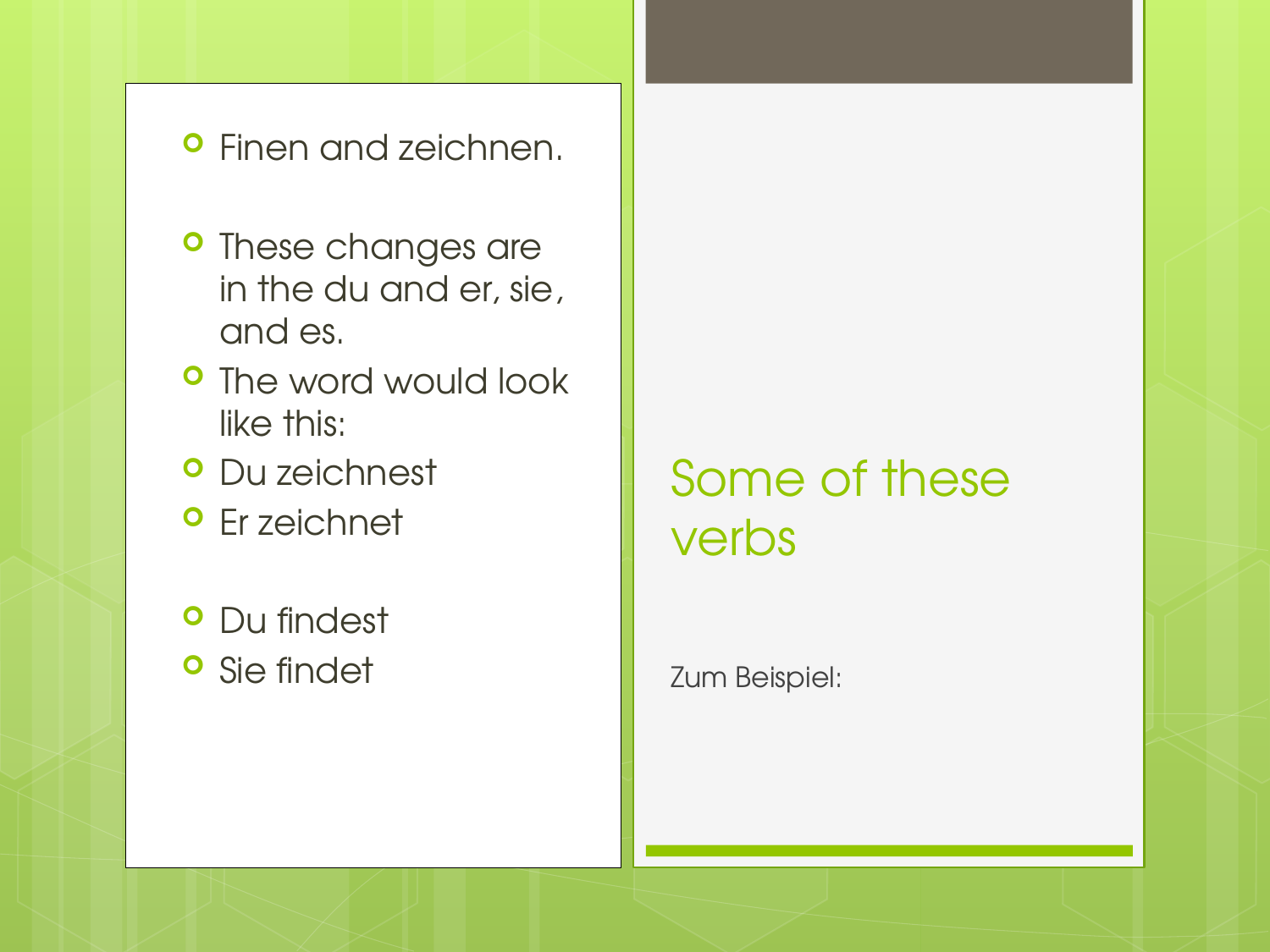

Finen and zeichnen.

These changes are in the du and er, sie, and es.
The word would look like this:
Du zeichnest
Er zeichnet

Du findest
Sie findet
# Some of these verbs

Zum Beispiel: